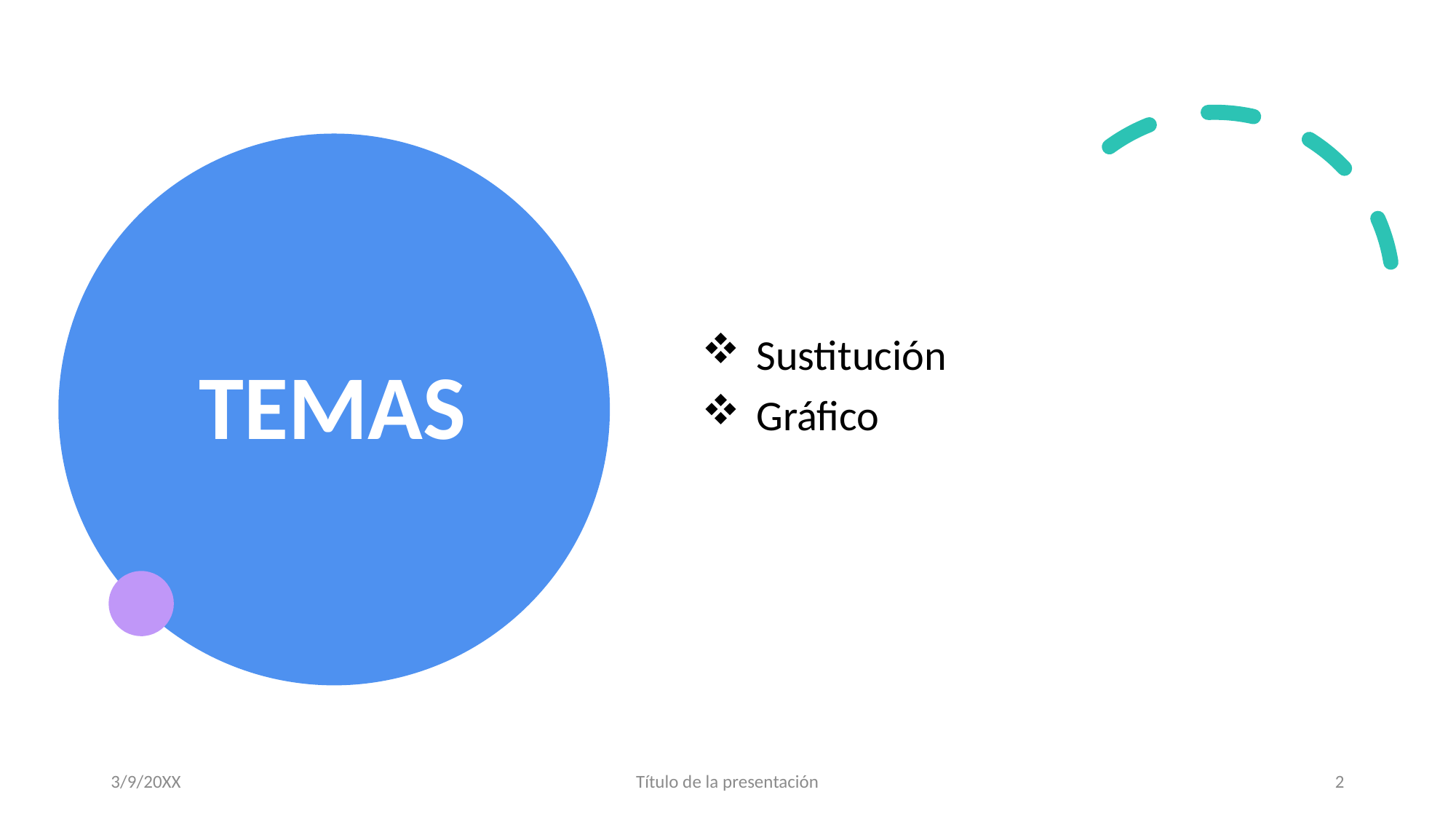

# TEMAS
Sustitución
Gráfico

3/9/20XX
Título de la presentación
2